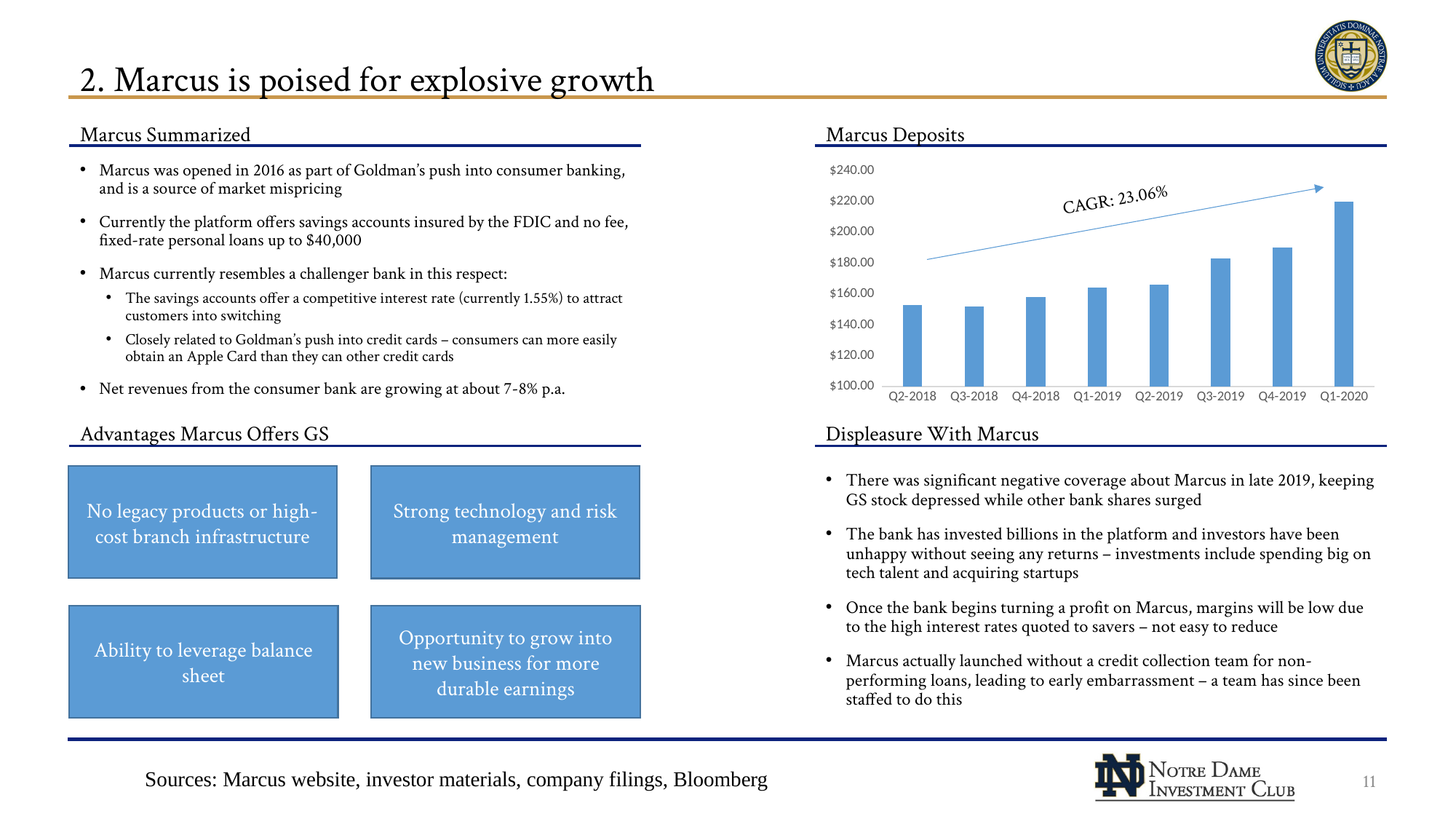

# 2. Marcus is poised for explosive growth
Marcus Summarized
Marcus Deposits
Marcus was opened in 2016 as part of Goldman’s push into consumer banking, and is a source of market mispricing
Currently the platform offers savings accounts insured by the FDIC and no fee, fixed-rate personal loans up to $40,000
Marcus currently resembles a challenger bank in this respect:
The savings accounts offer a competitive interest rate (currently 1.55%) to attract customers into switching
Closely related to Goldman’s push into credit cards – consumers can more easily obtain an Apple Card than they can other credit cards
Net revenues from the consumer bank are growing at about 7-8% p.a.

### Chart

| Category |  |
|---|---|
| Q2-2018 | 153.0 |
| Q3-2018 | 152.0 |
| Q4-2018 | 158.0 |
| Q1-2019 | 164.0 |
| Q2-2019 | 166.0 |
| Q3-2019 | 183.0 |
| Q4-2019 | 190.0 |
| Q1-2020 | 220.0 |
CAGR: 23.06%
Advantages Marcus Offers GS
Displeasure With Marcus
There was significant negative coverage about Marcus in late 2019, keeping GS stock depressed while other bank shares surged
The bank has invested billions in the platform and investors have been unhappy without seeing any returns – investments include spending big on tech talent and acquiring startups
Once the bank begins turning a profit on Marcus, margins will be low due to the high interest rates quoted to savers – not easy to reduce
Marcus actually launched without a credit collection team for non-performing loans, leading to early embarrassment – a team has since been staffed to do this
No legacy products or high-cost branch infrastructure
Strong technology and risk management
Ability to leverage balance sheet
Opportunity to grow into new business for more durable earnings
Sources: Marcus website, investor materials, company filings, Bloomberg
11